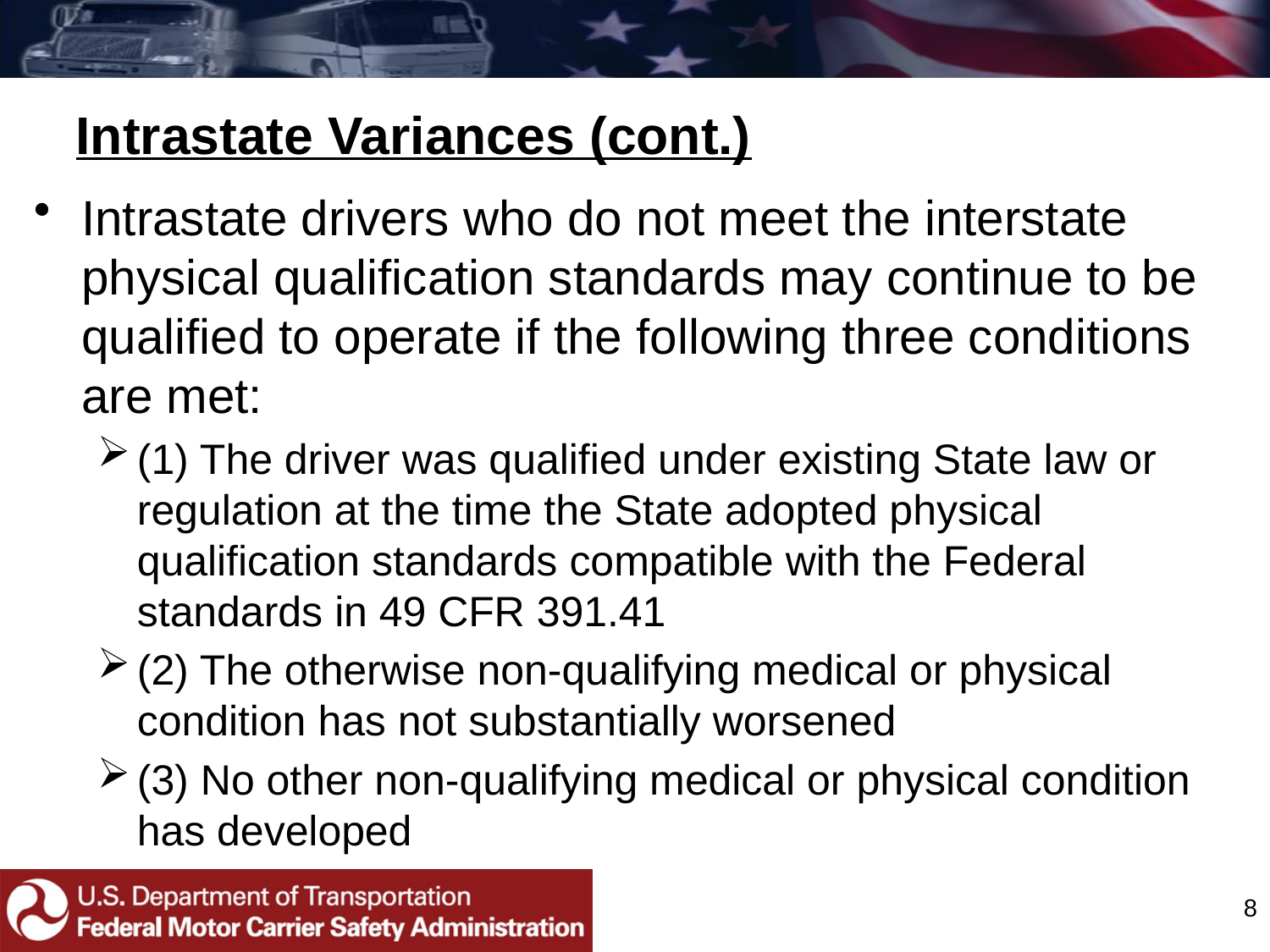

# Intrastate Variances (cont.)
Intrastate drivers who do not meet the interstate physical qualification standards may continue to be qualified to operate if the following three conditions are met:
(1) The driver was qualified under existing State law or regulation at the time the State adopted physical qualification standards compatible with the Federal standards in 49 CFR 391.41
(2) The otherwise non-qualifying medical or physical condition has not substantially worsened
(3) No other non-qualifying medical or physical condition has developed

8